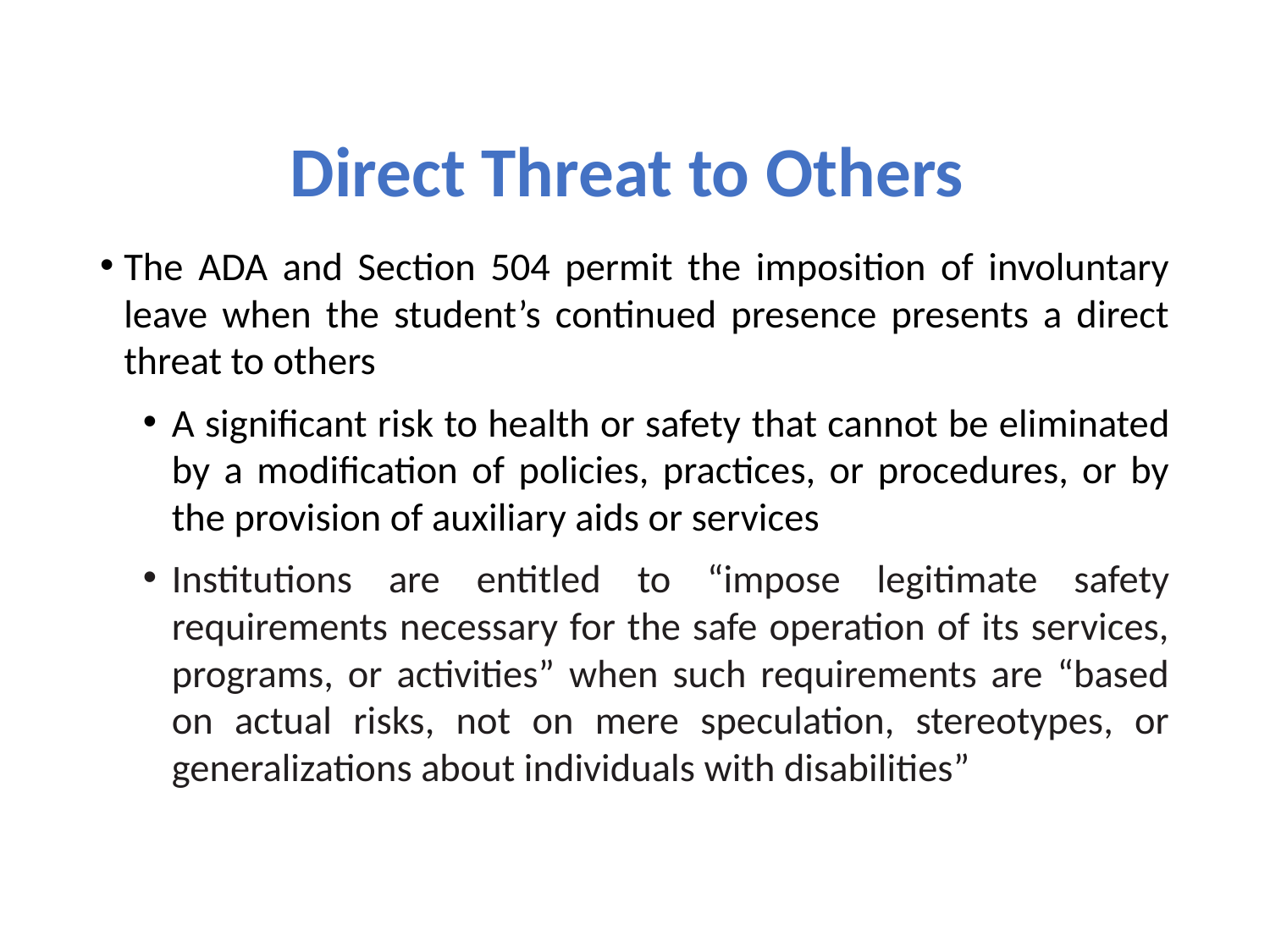

# Direct Threat to Others
The ADA and Section 504 permit the imposition of involuntary leave when the student’s continued presence presents a direct threat to others
A significant risk to health or safety that cannot be eliminated by a modification of policies, practices, or procedures, or by the provision of auxiliary aids or services
Institutions are entitled to “impose legitimate safety requirements necessary for the safe operation of its services, programs, or activities” when such requirements are “based on actual risks, not on mere speculation, stereotypes, or generalizations about individuals with disabilities”